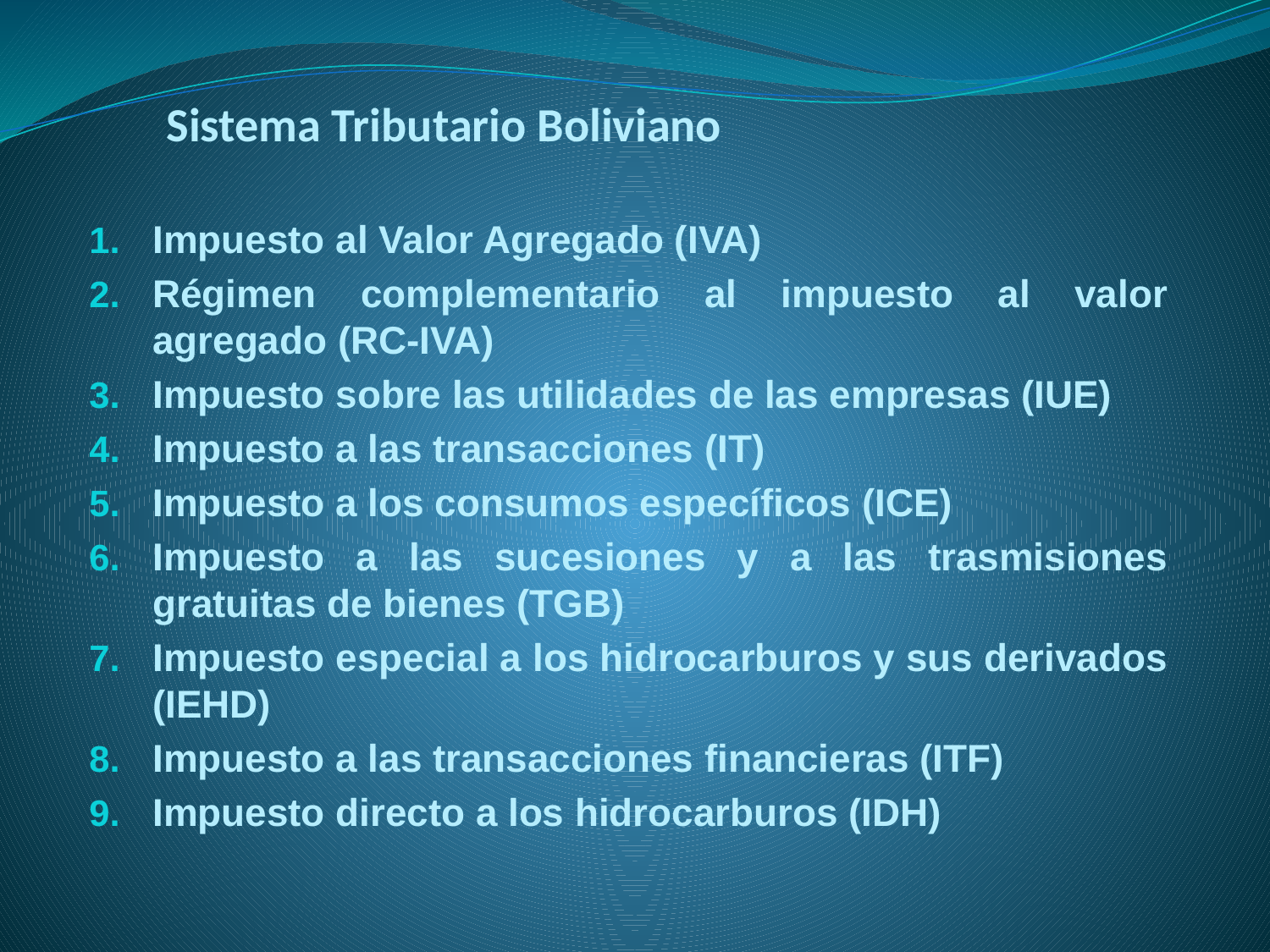

# Sistema Tributario Boliviano
Impuesto al Valor Agregado (IVA)
Régimen complementario al impuesto al valor agregado (RC-IVA)
Impuesto sobre las utilidades de las empresas (IUE)
Impuesto a las transacciones (IT)
Impuesto a los consumos específicos (ICE)
Impuesto a las sucesiones y a las trasmisiones gratuitas de bienes (TGB)
Impuesto especial a los hidrocarburos y sus derivados (IEHD)
Impuesto a las transacciones financieras (ITF)
Impuesto directo a los hidrocarburos (IDH)